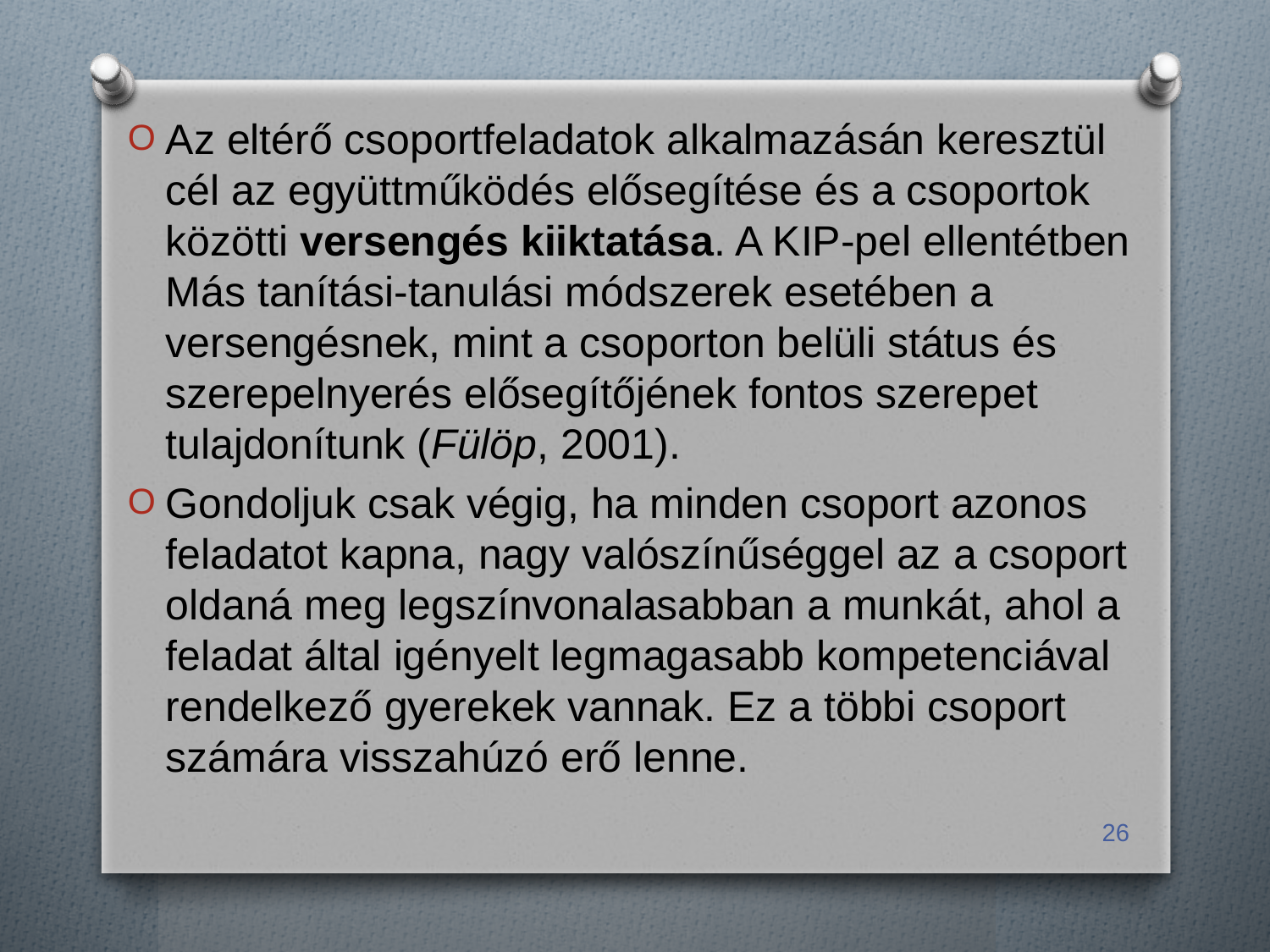

Az eltérő csoportfeladatok alkalmazásán keresztül cél az együttműködés elősegítése és a csoportok közötti versengés kiiktatása. A KIP-pel ellentétben Más tanítási-tanulási módszerek esetében a versengésnek, mint a csoporton belüli státus és szerepelnyerés elősegítőjének fontos szerepet tulajdonítunk (Fülöp, 2001).
Gondoljuk csak végig, ha minden csoport azonos feladatot kapna, nagy valószínűséggel az a csoport oldaná meg legszínvonalasabban a munkát, ahol a feladat által igényelt legmagasabb kompetenciával rendelkező gyerekek vannak. Ez a többi csoport számára visszahúzó erő lenne.
26